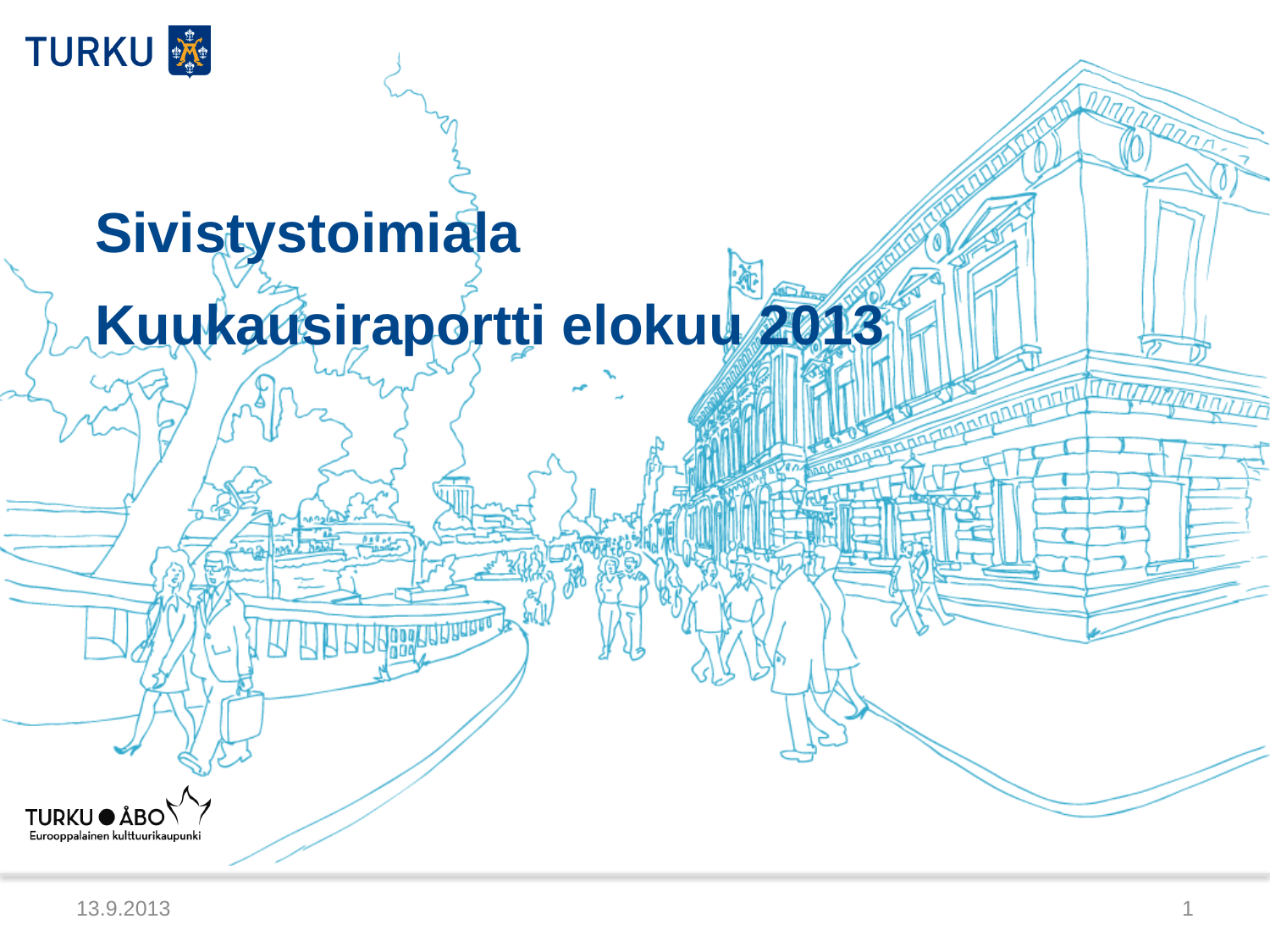

Sivistystoimiala
# Kuukausiraportti elokuu 2013
13.9.2013
1